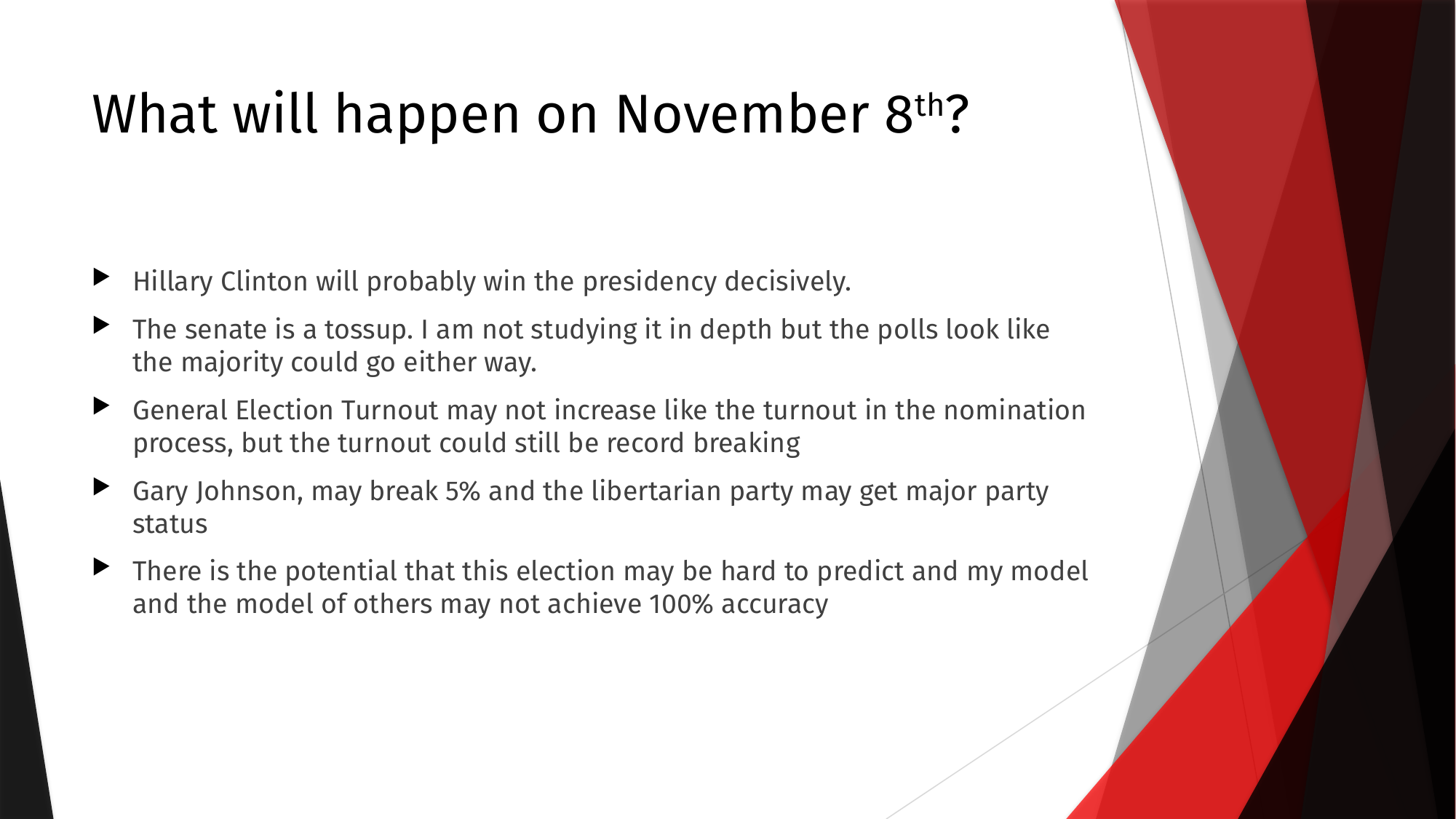

# What will happen on November 8th?
Hillary Clinton will probably win the presidency decisively.
The senate is a tossup. I am not studying it in depth but the polls look like the majority could go either way.
General Election Turnout may not increase like the turnout in the nomination process, but the turnout could still be record breaking
Gary Johnson, may break 5% and the libertarian party may get major party status
There is the potential that this election may be hard to predict and my model and the model of others may not achieve 100% accuracy